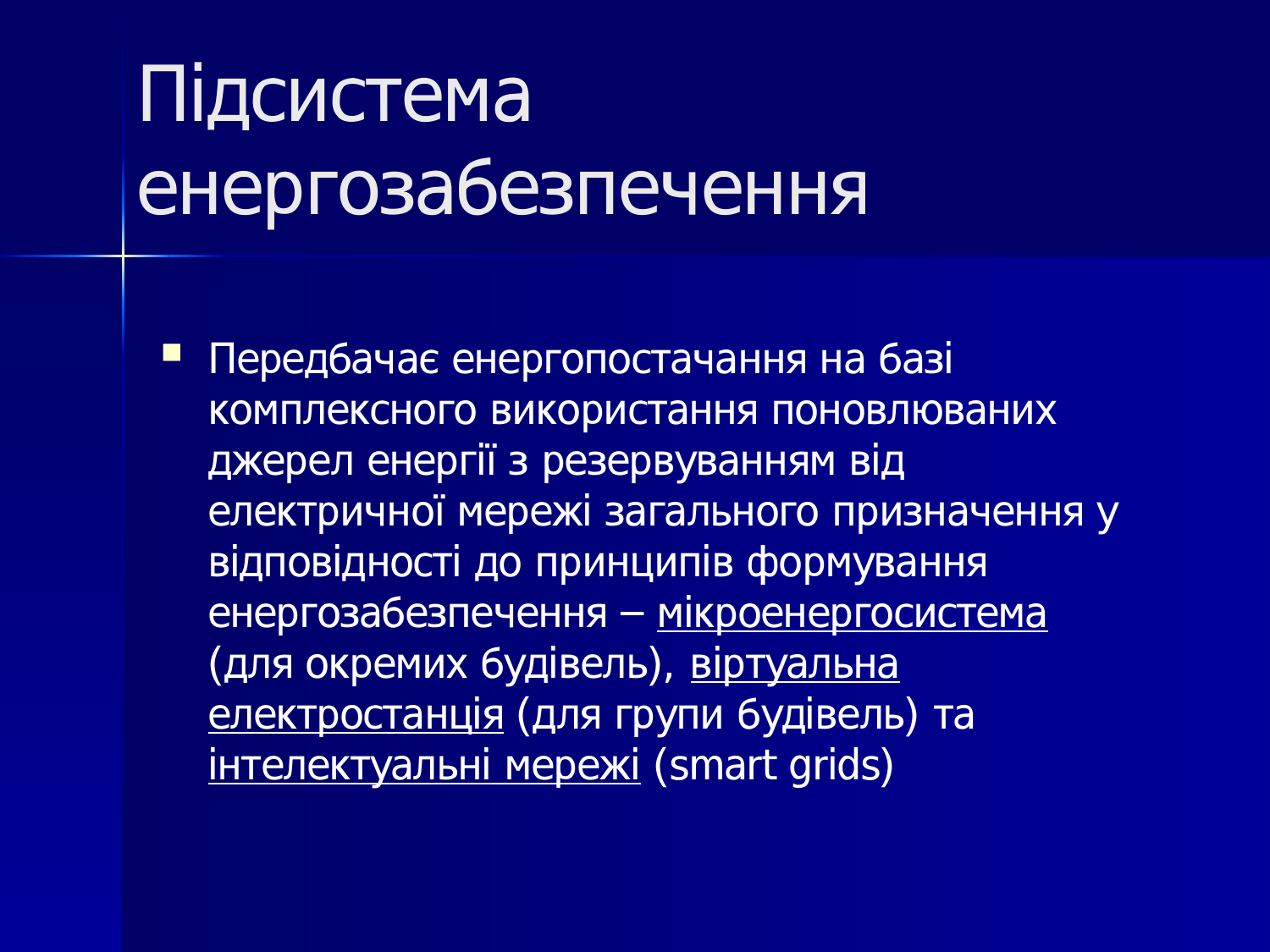

# Підсистема енергозабезпечення
Передбачає енергопостачання на базі комплексного використання поновлюваних джерел енергії з резервуванням від електричної мережі загального призначення у відповідності до принципів формування енергозабезпечення – мікроенергосистема (для окремих будівель), віртуальна електростанція (для групи будівель) та інтелектуальні мережі (smart grids)